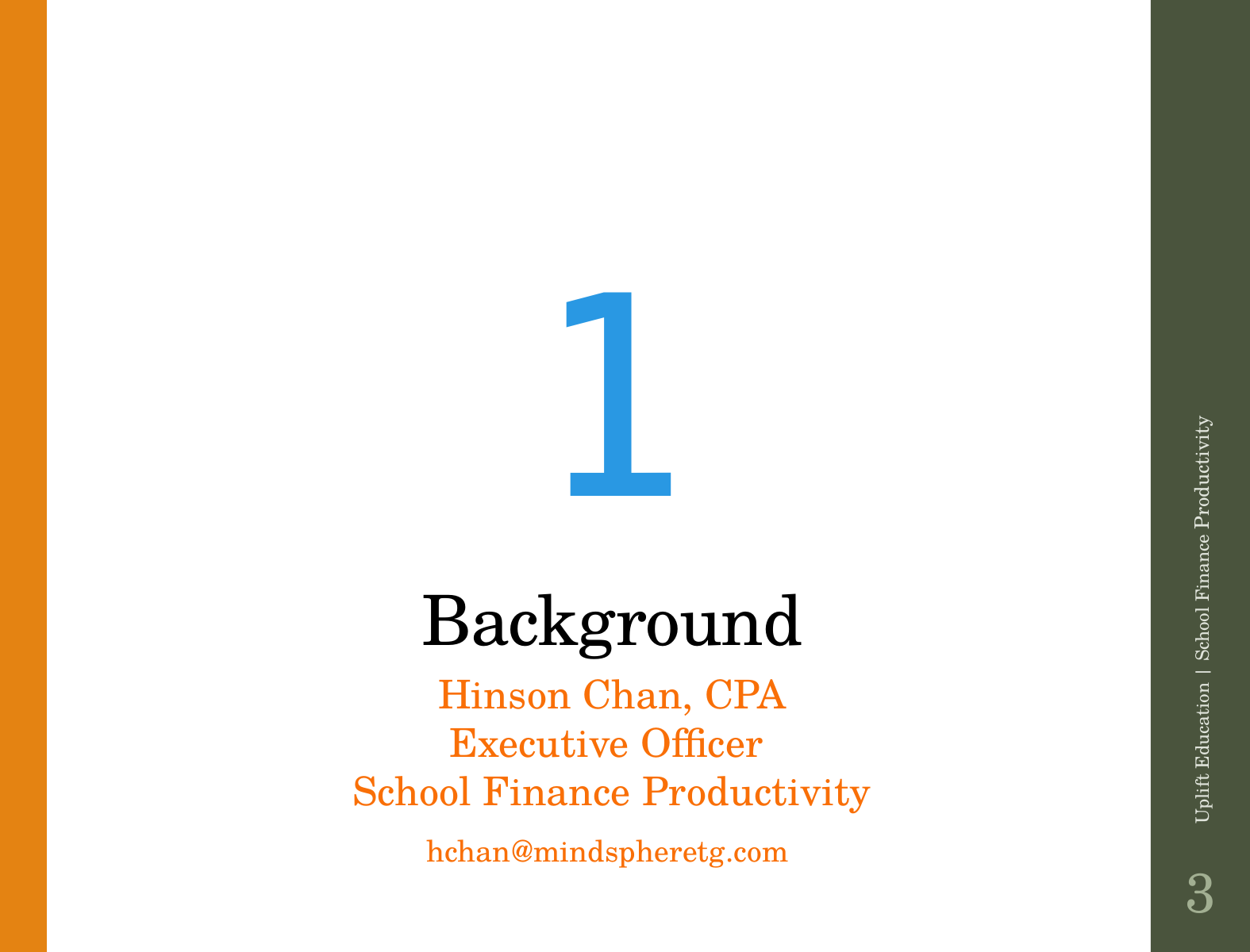

# Background
1
Uplift Education | School Finance Productivity
Hinson Chan, CPA
Executive Officer
School Finance Productivity

hchan@mindspheretg.com

3